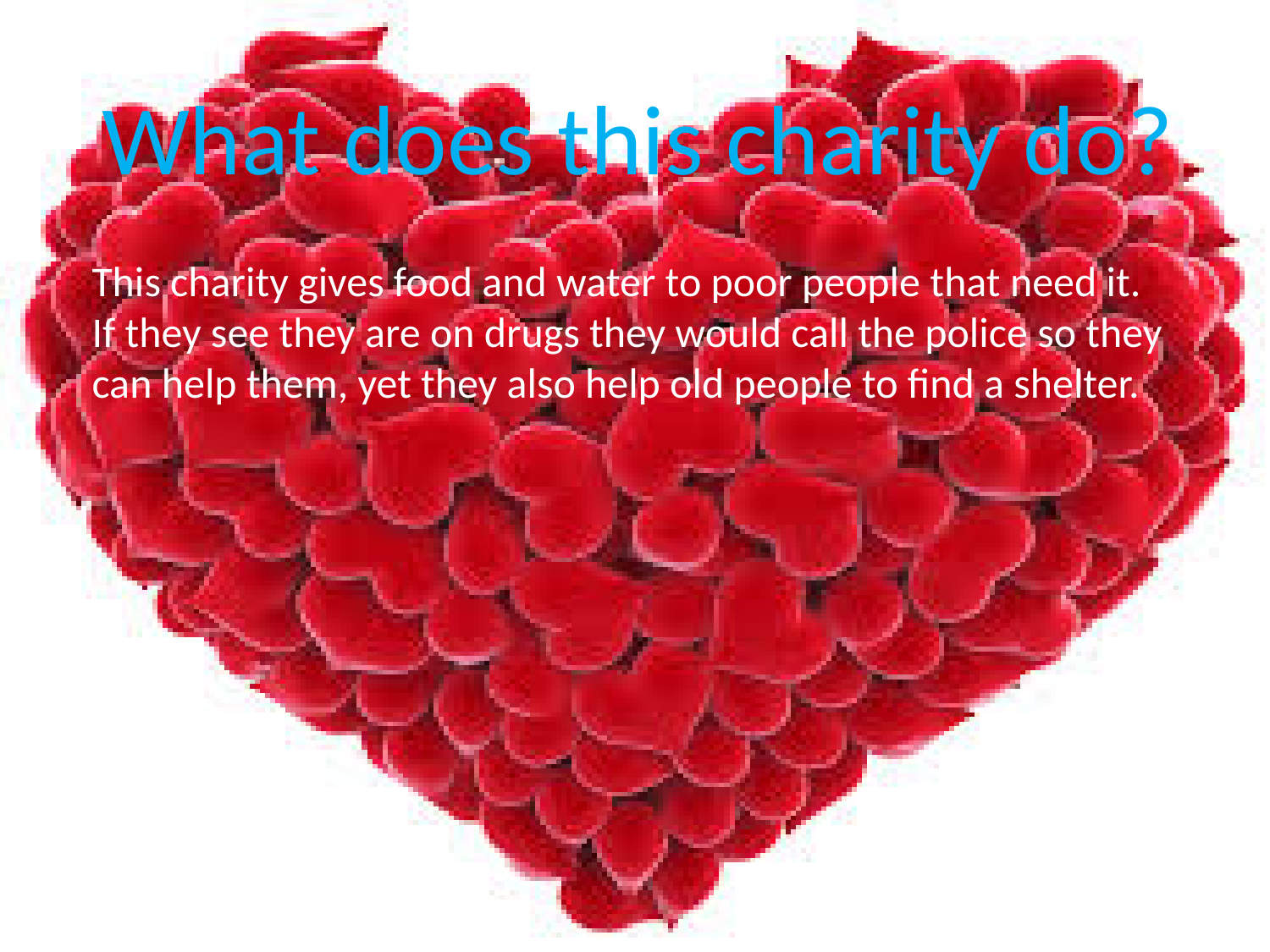

What does this charity do?
This charity gives food and water to poor people that need it. If they see they are on drugs they would call the police so they can help them, yet they also help old people to find a shelter.